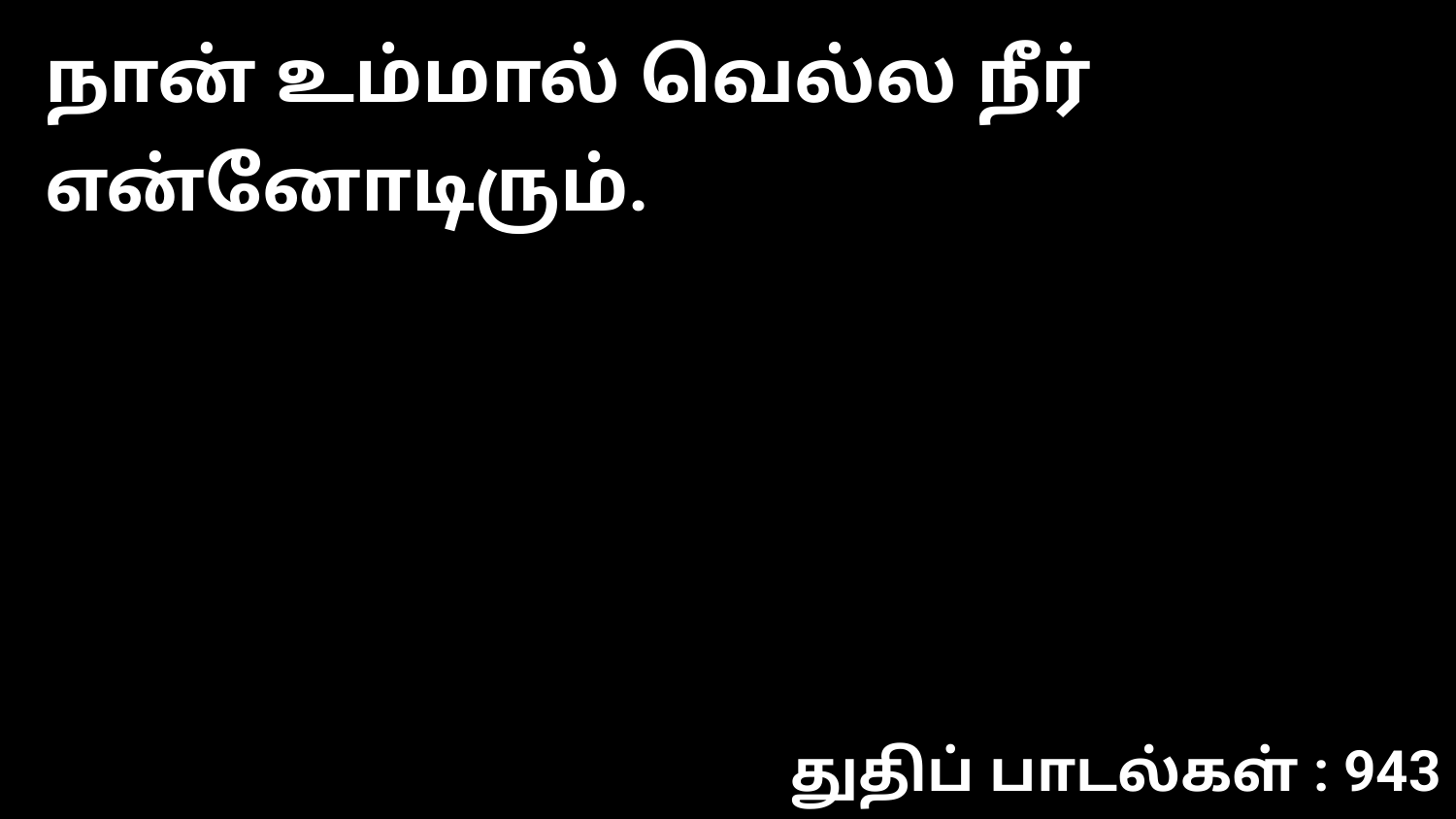

நான் உம்மால் வெல்ல நீர் என்னோடிரும்.
துதிப் பாடல்கள் : 943